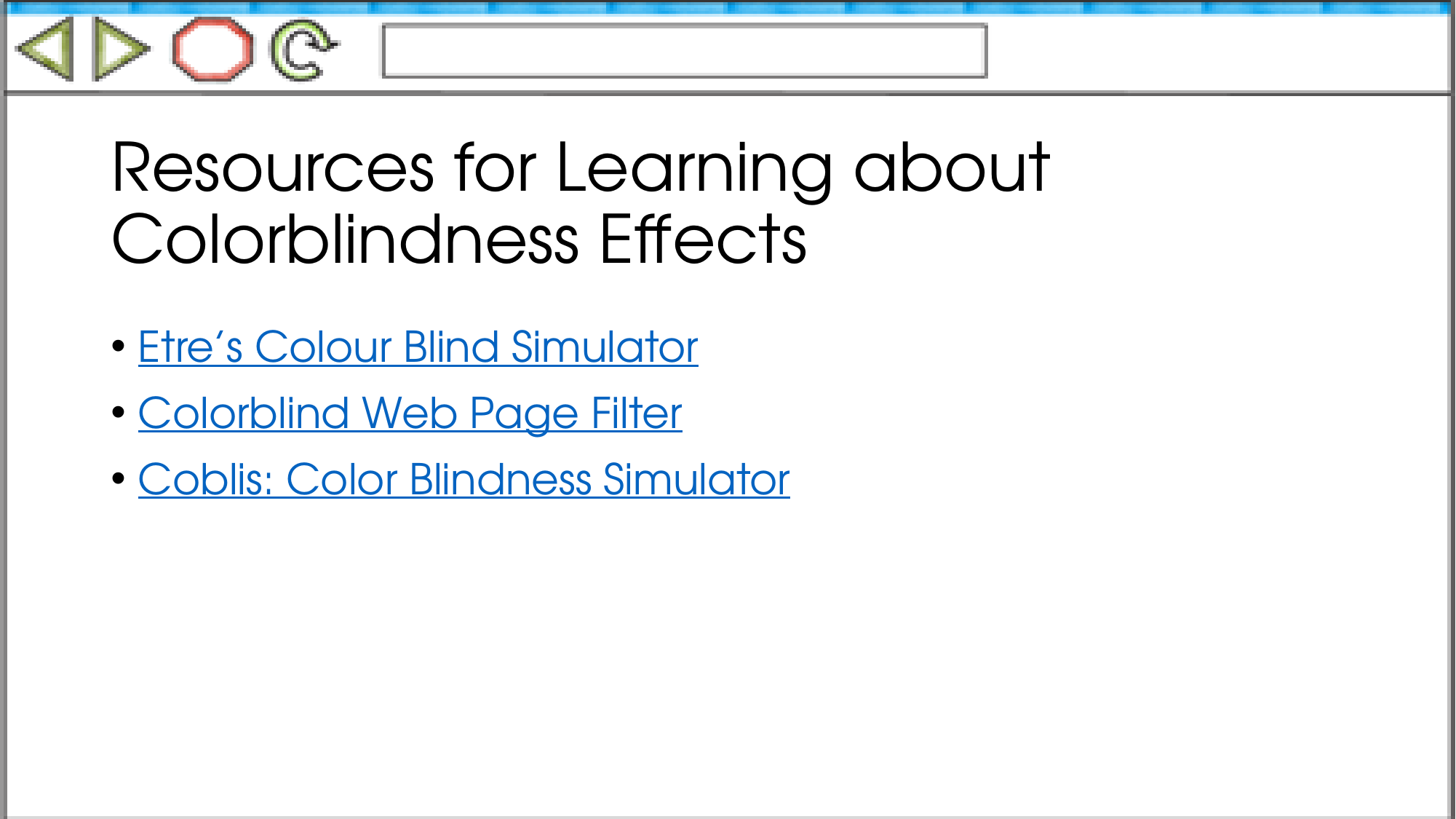

# Resources for Learning about Colorblindness Effects
Etre’s Colour Blind Simulator
Colorblind Web Page Filter
Coblis: Color Blindness Simulator